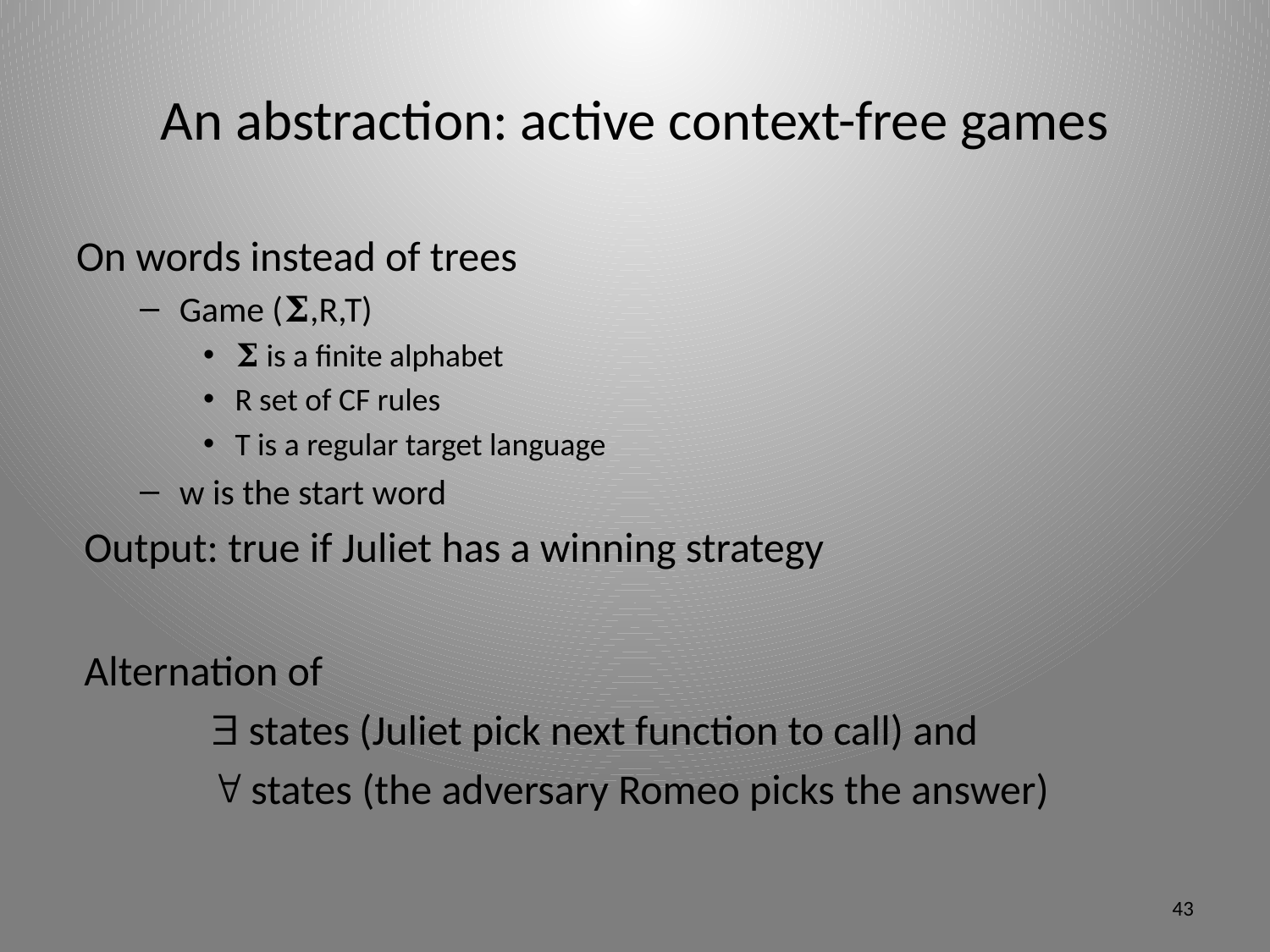

# An abstraction: active context-free games
On words instead of trees
Game (𝚺,R,T)
𝚺 is a finite alphabet
R set of CF rules
T is a regular target language
w is the start word
Output: true if Juliet has a winning strategy

Alternation of
	∃ states (Juliet pick next function to call) and
	∀ states (the adversary Romeo picks the answer)
43